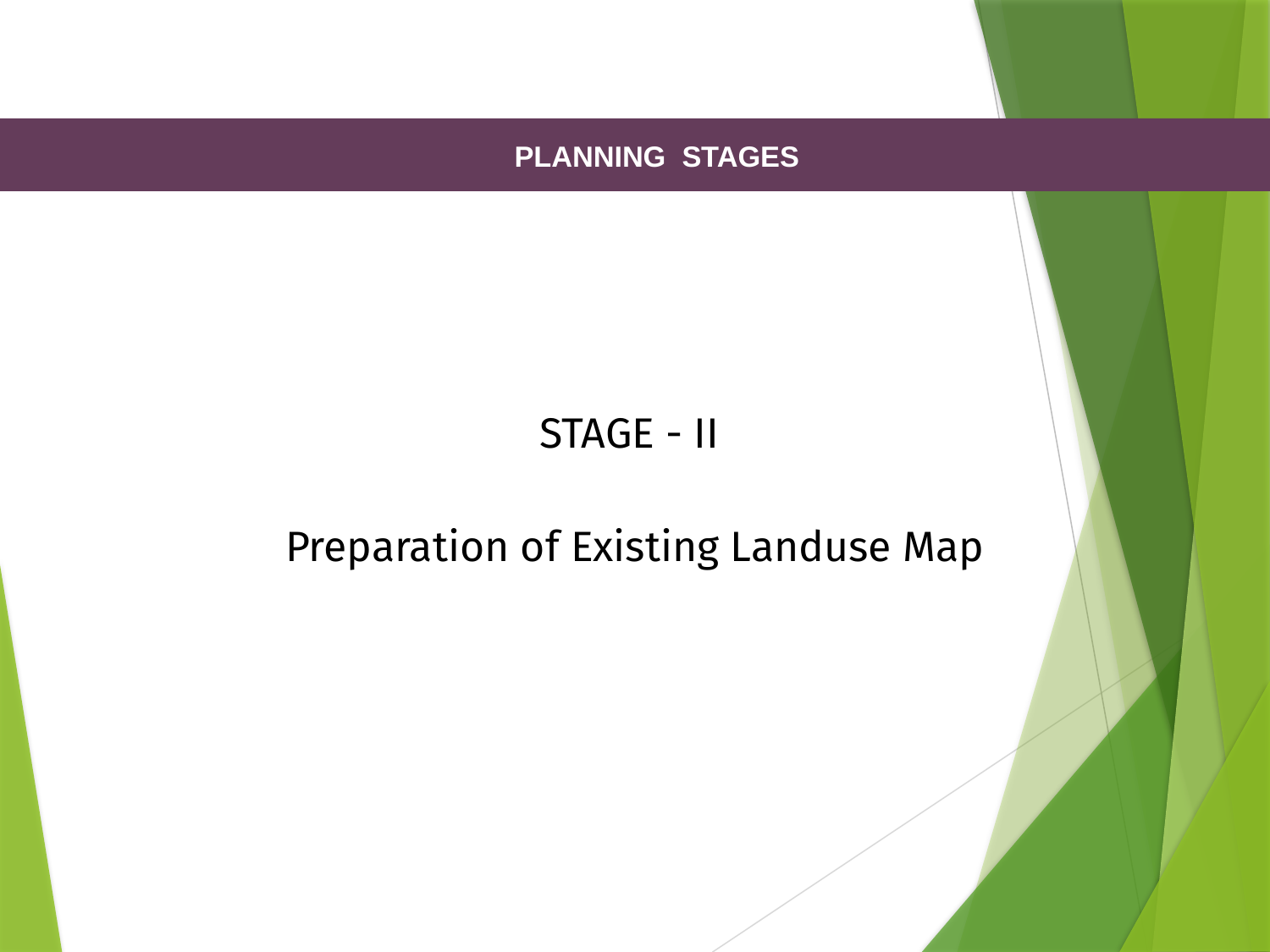

PLANNING  STAGES
STAGE - II
Preparation of Existing Landuse Map